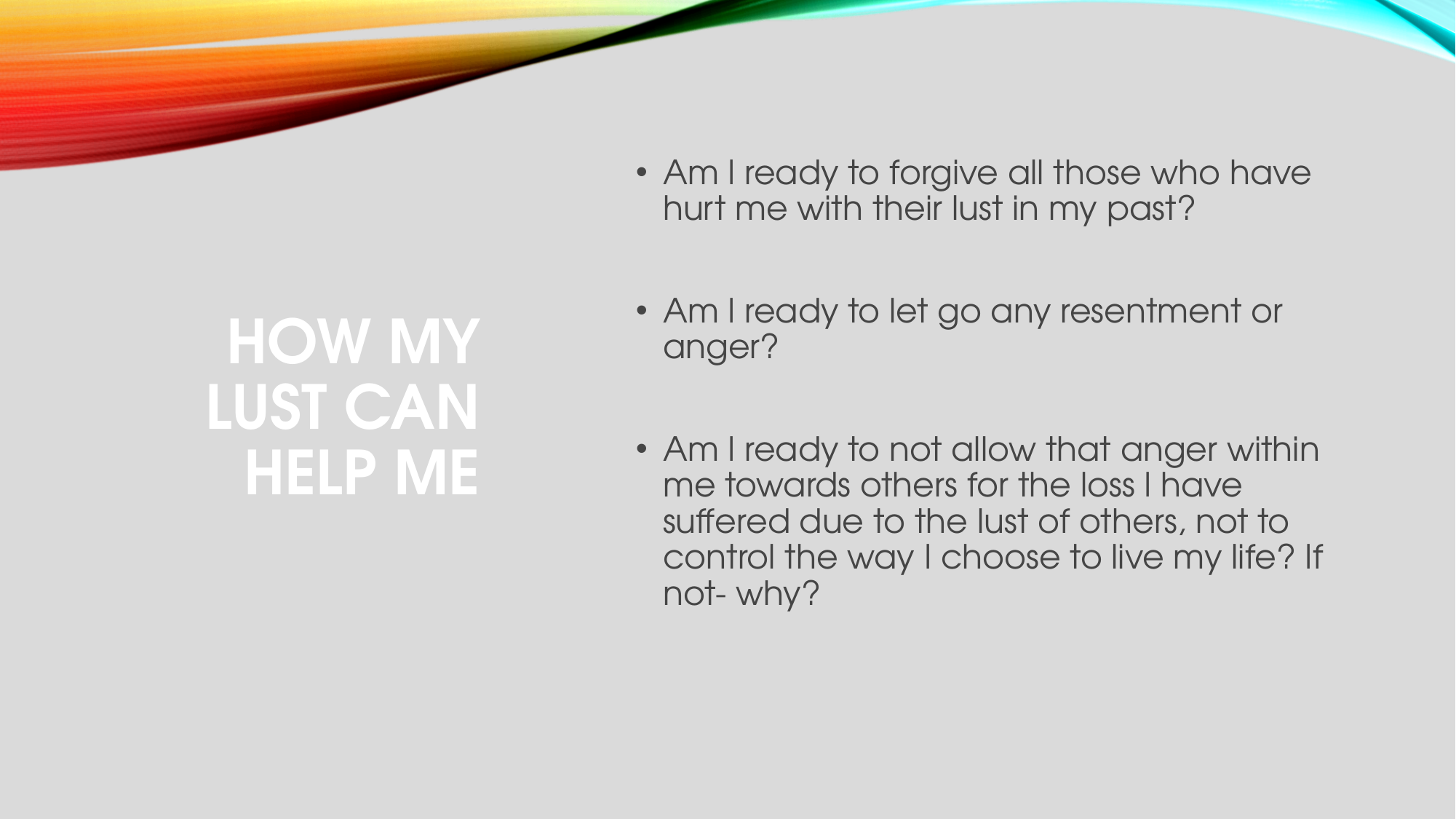

# How my Lust can help me
Am I ready to forgive all those who have hurt me with their lust in my past?

Am I ready to let go any resentment or anger?

Am I ready to not allow that anger within me towards others for the loss I have suffered due to the lust of others, not to control the way I choose to live my life? If not- why?